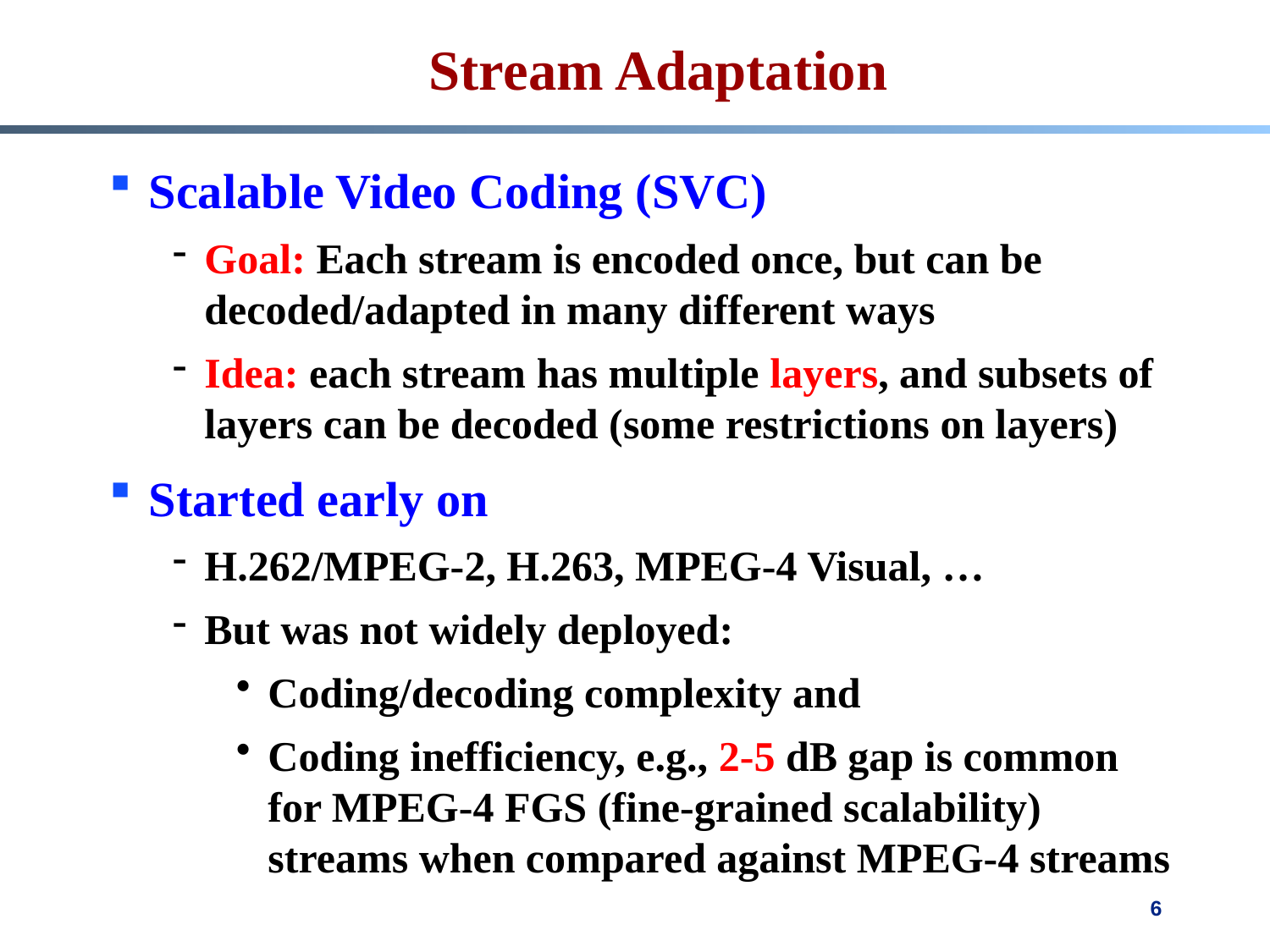

# Stream Adaptation
Scalable Video Coding (SVC)
Goal: Each stream is encoded once, but can be decoded/adapted in many different ways
Idea: each stream has multiple layers, and subsets of layers can be decoded (some restrictions on layers)
Started early on
H.262/MPEG-2, H.263, MPEG-4 Visual, …
But was not widely deployed:
Coding/decoding complexity and
Coding inefficiency, e.g., 2-5 dB gap is common for MPEG-4 FGS (fine-grained scalability) streams when compared against MPEG-4 streams

6